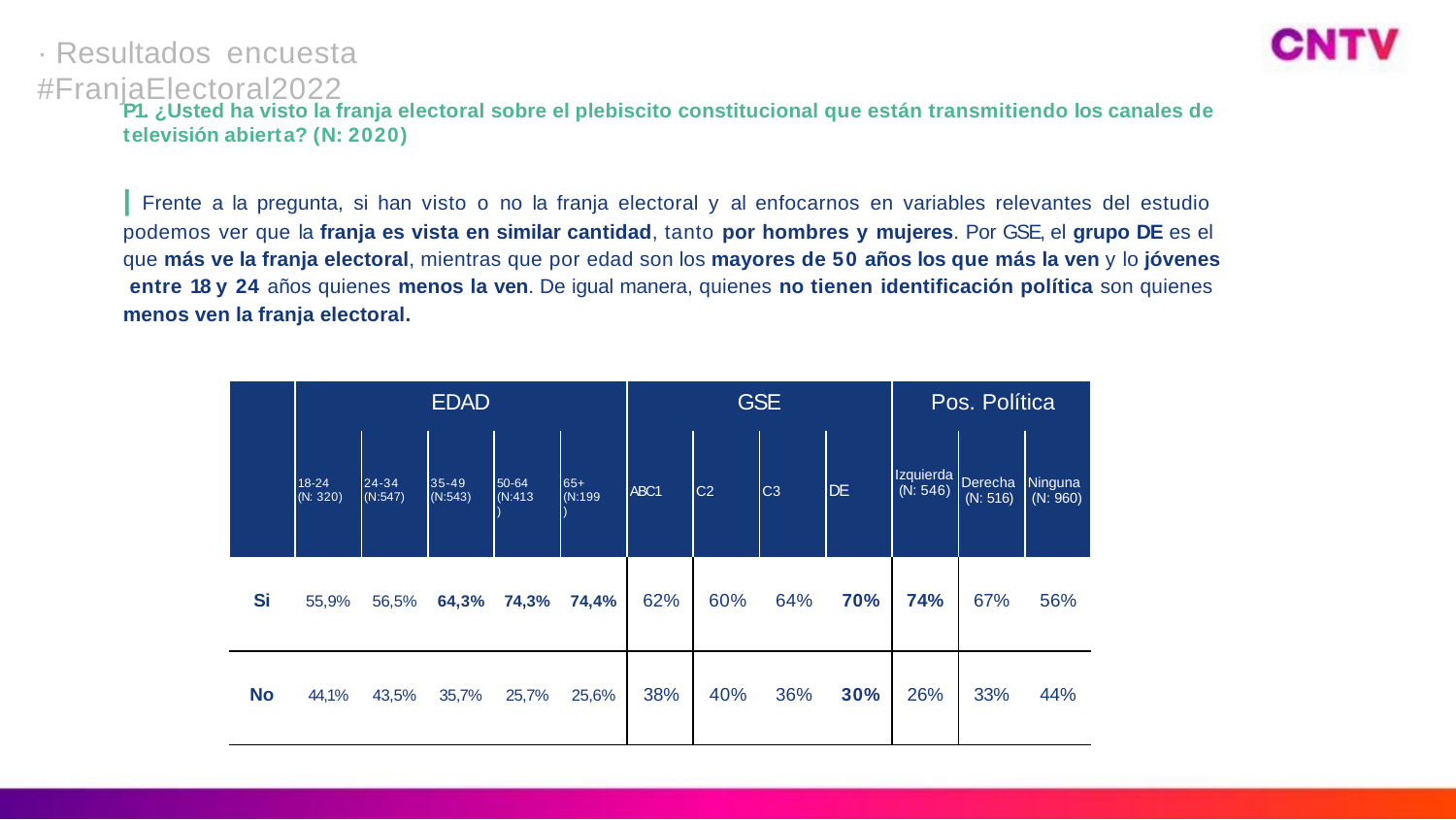

# · Resultados encuesta #FranjaElectoral2022
P1. ¿Usted ha visto la franja electoral sobre el plebiscito constitucional que están transmitiendo los canales de
televisión abierta? (N: 2020)

| Frente a la pregunta, si han visto o no la franja electoral y al enfocarnos en variables relevantes del estudio  podemos ver que la franja es vista en similar cantidad, tanto por hombres y mujeres. Por GSE, el grupo DE es el  que más ve la franja electoral, mientras que por edad son los mayores de 50 años los que más la ven y lo jóvenes  entre 18 y 24 años quienes menos la ven. De igual manera, quienes no tienen identificación política son quienes  menos ven la franja electoral.
|  | EDAD |  |  |  |  | GSE |  |  |  | Pos. Política |  |  |
| --- | --- | --- | --- | --- | --- | --- | --- | --- | --- | --- | --- | --- |
|  | 18-24 (N: 320) | 24-34 (N:547) | 35-49 (N:543) | 50-64 (N:413) | 65+ (N:199) | ABC1 | C2 | C3 | DE | Izquierda (N: 546) | Derecha (N: 516) | Ninguna (N: 960) |
| Si | 55,9% | 56,5% | 64,3% | 74,3% | 74,4% | 62% | 60% | 64% | 70% | 74% | 67% | 56% |
| No | 44,1% | 43,5% | 35,7% | 25,7% | 25,6% | 38% | 40% | 36% | 30% | 26% | 33% | 44% |